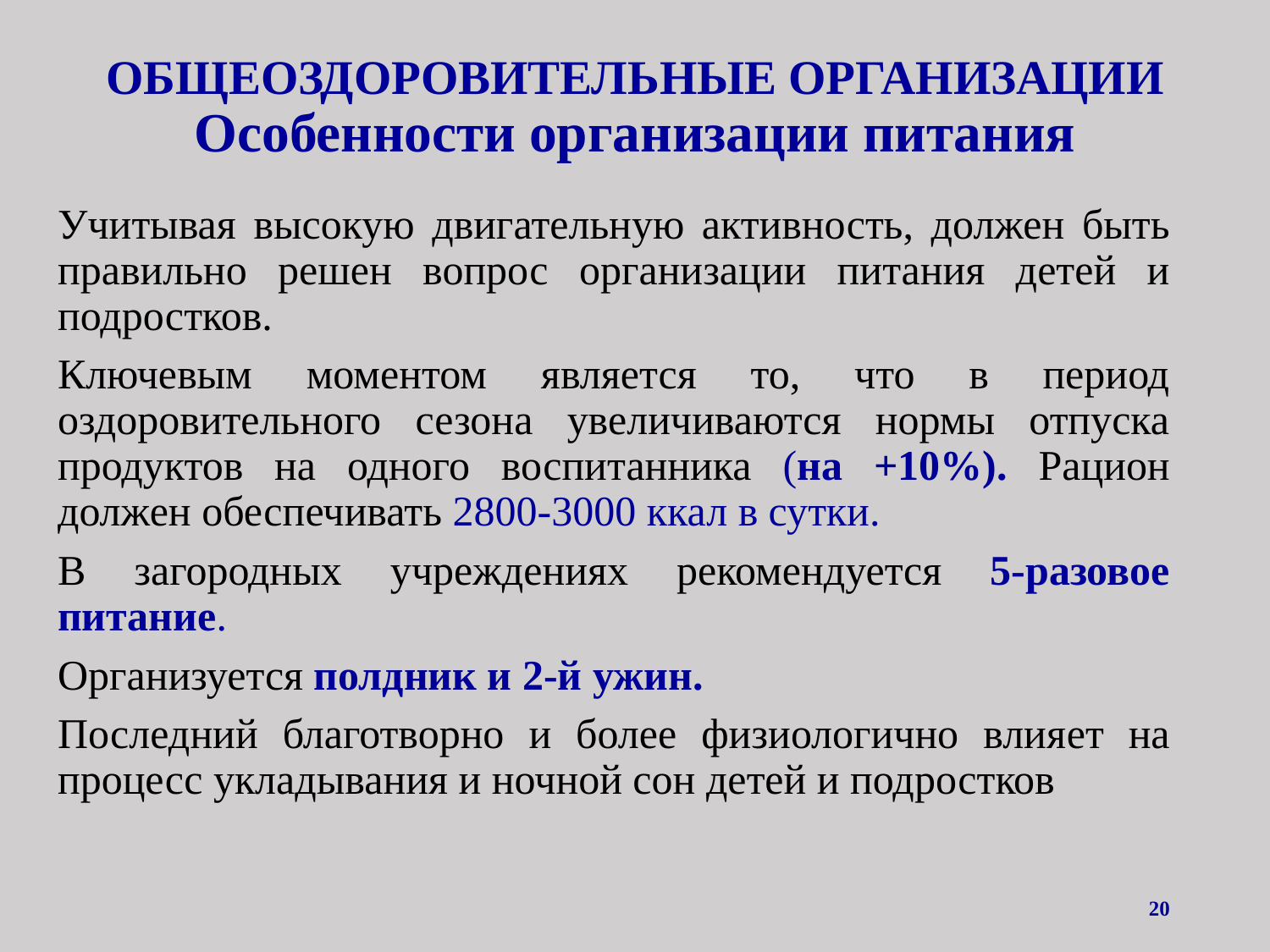

# ОБЩЕОЗДОРОВИТЕЛЬНЫЕ ОРГАНИЗАЦИИ Особенности организации питания
Учитывая высокую двигательную активность, должен быть правильно решен вопрос организации питания детей и подростков.
Ключевым моментом является то, что в период оздоровительного сезона увеличиваются нормы отпуска продуктов на одного воспитанника (на +10%). Рацион должен обеспечивать 2800-3000 ккал в сутки.
В загородных учреждениях рекомендуется 5-разовое питание.
Организуется полдник и 2-й ужин.
Последний благотворно и более физиологично влия­ет на процесс укладывания и ночной сон детей и под­ростков

20